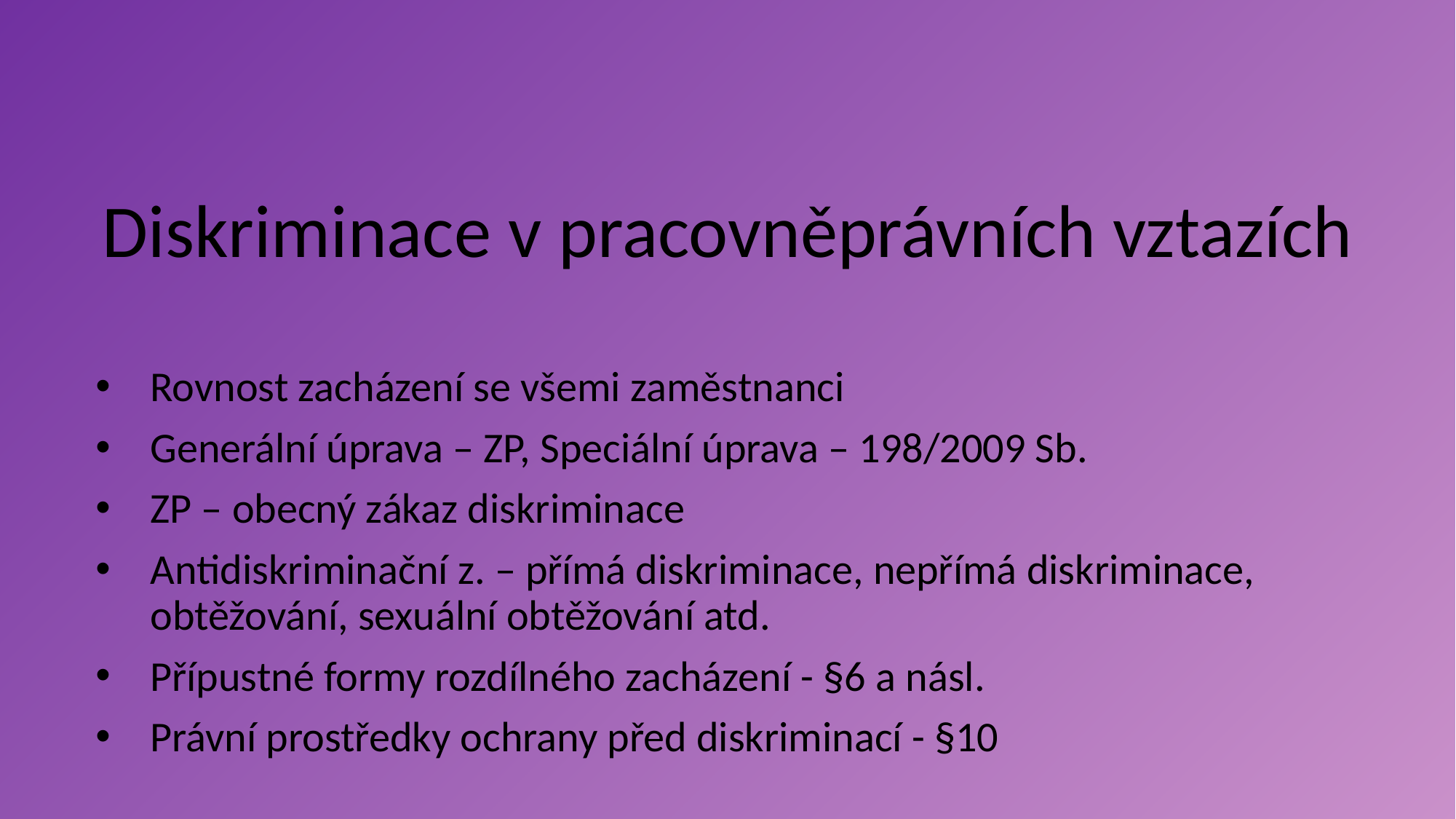

# Diskriminace v pracovněprávních vztazích
Rovnost zacházení se všemi zaměstnanci
Generální úprava – ZP, Speciální úprava – 198/2009 Sb.
ZP – obecný zákaz diskriminace
Antidiskriminační z. – přímá diskriminace, nepřímá diskriminace, obtěžování, sexuální obtěžování atd.
Přípustné formy rozdílného zacházení - §6 a násl.
Právní prostředky ochrany před diskriminací - §10